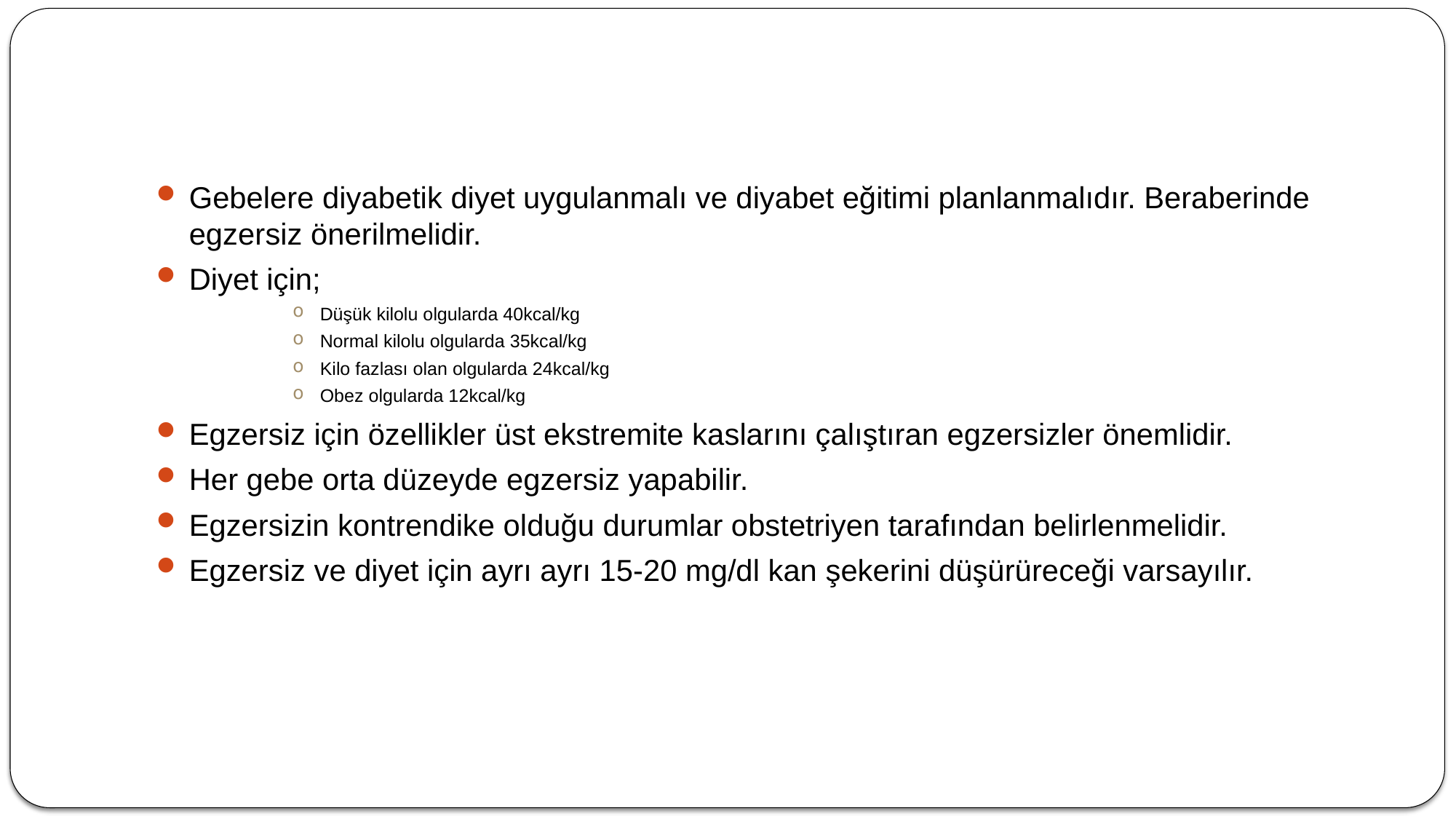

#
Gebelere diyabetik diyet uygulanmalı ve diyabet eğitimi planlanmalıdır. Beraberinde  egzersiz önerilmelidir.
Diyet için;
Düşük kilolu olgularda 40kcal/kg
Normal kilolu olgularda 35kcal/kg
Kilo fazlası olan olgularda 24kcal/kg
Obez olgularda 12kcal/kg
Egzersiz için özellikler üst ekstremite kaslarını çalıştıran egzersizler önemlidir.
Her gebe orta düzeyde egzersiz yapabilir.
Egzersizin kontrendike olduğu durumlar obstetriyen tarafından belirlenmelidir.
Egzersiz ve diyet için ayrı ayrı 15-20 mg/dl kan şekerini düşürüreceği varsayılır.